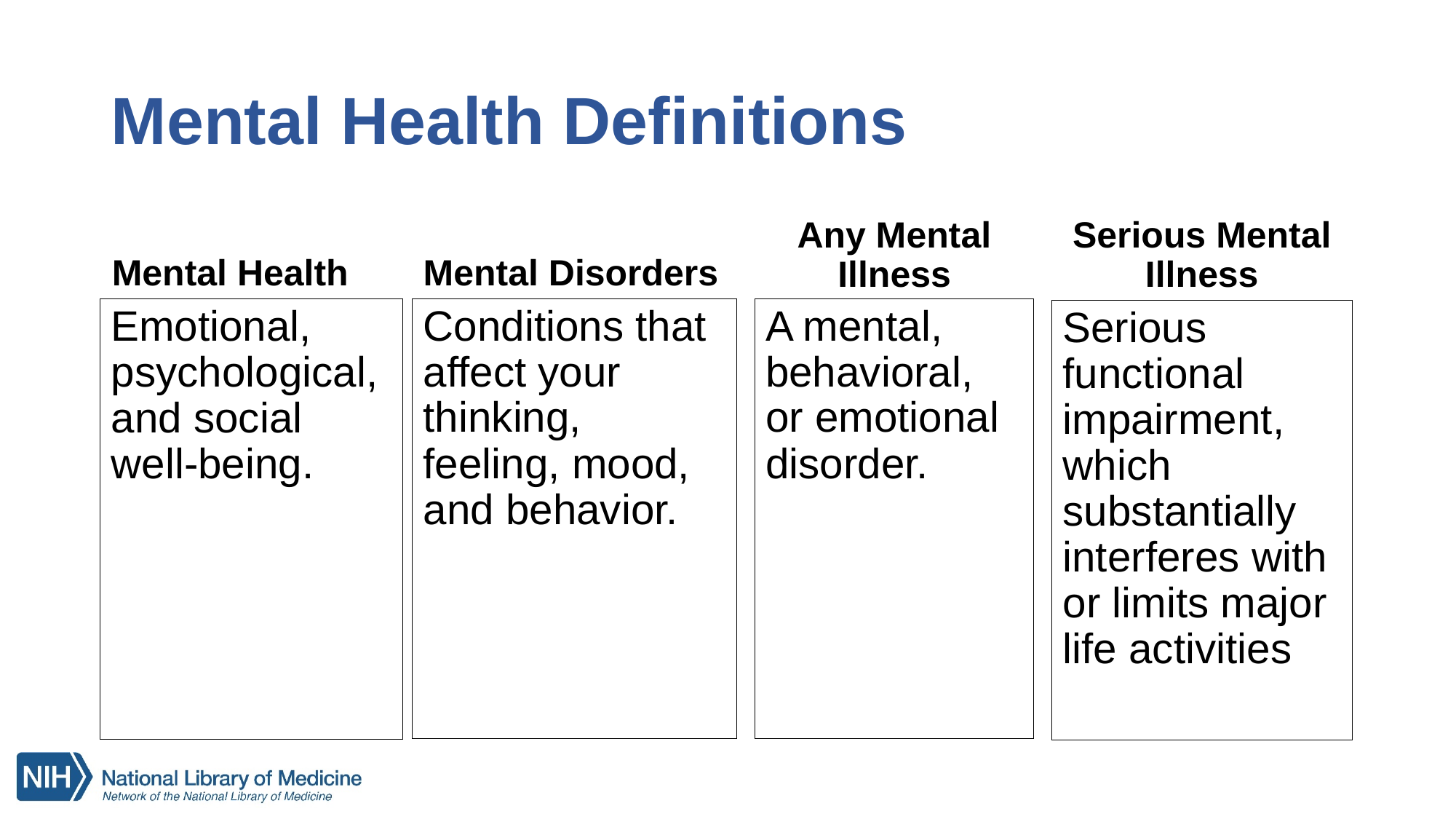

# Mental Health Definitions
Mental Health
Mental Disorders
Any Mental Illness
Serious Mental Illness
Conditions that affect your thinking, feeling, mood, and behavior.

A mental, behavioral, or emotional disorder.

Emotional, psychological, and social well-being.

Serious functional impairment, which substantially interferes with or limits major life activities